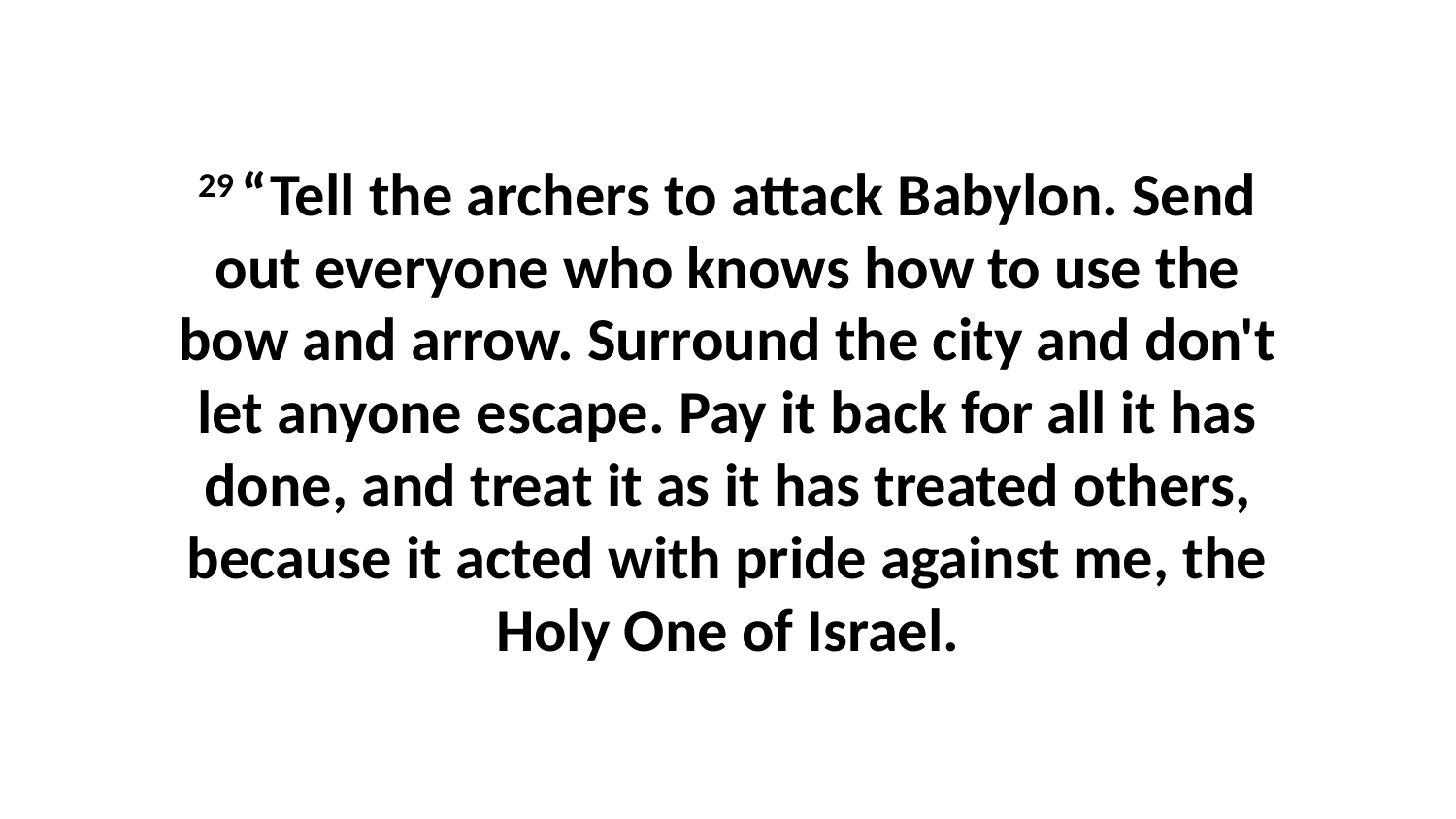

29 “Tell the archers to attack Babylon. Send out everyone who knows how to use the bow and arrow. Surround the city and don't let anyone escape. Pay it back for all it has done, and treat it as it has treated others, because it acted with pride against me, the Holy One of Israel.